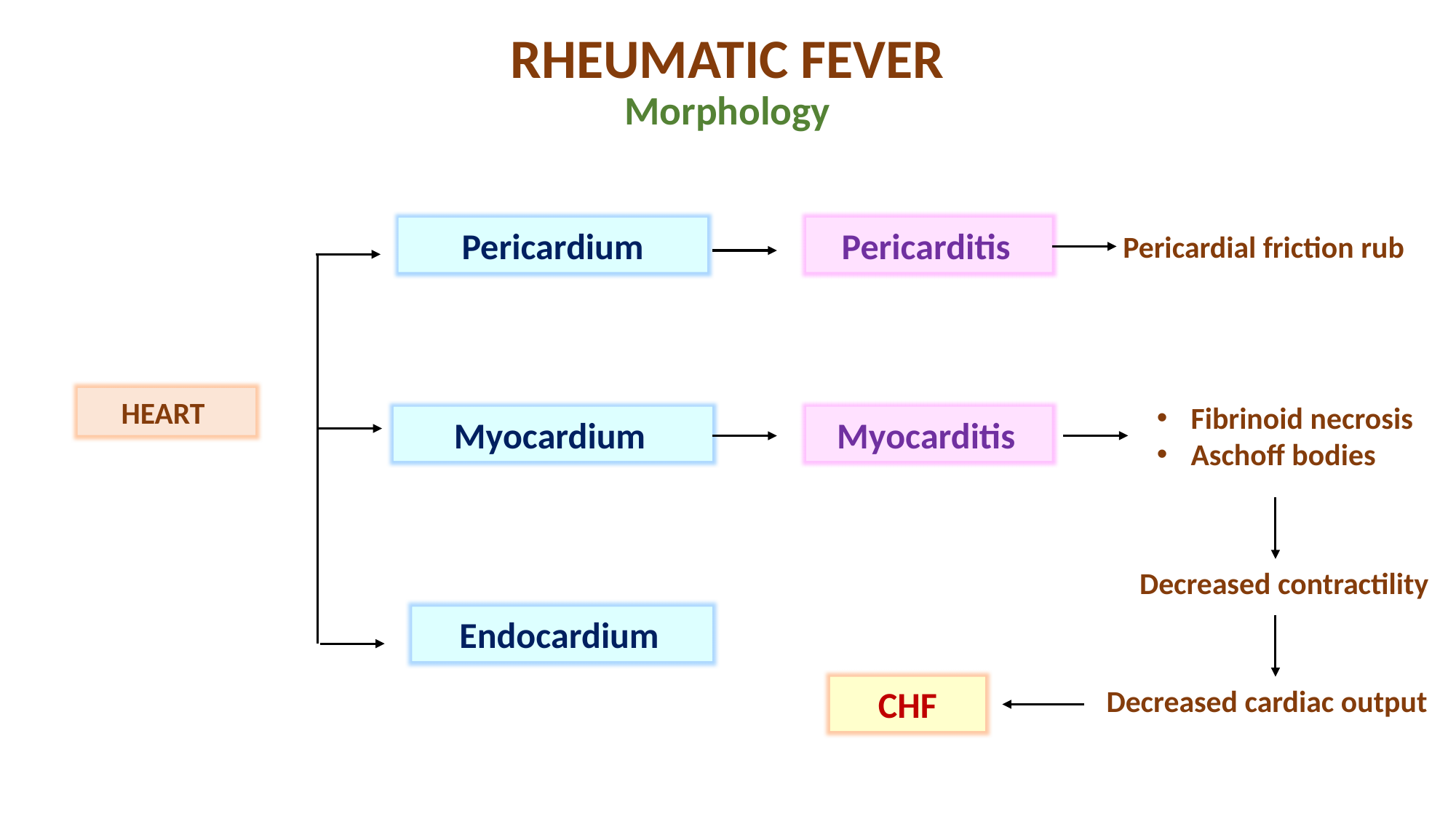

RHEUMATIC FEVER
Morphology
Pericardium
Pericarditis
Pericardial friction rub
HEART
Fibrinoid necrosis
Aschoff bodies
Myocardium
Myocarditis
Decreased contractility
Endocardium
CHF
Decreased cardiac output